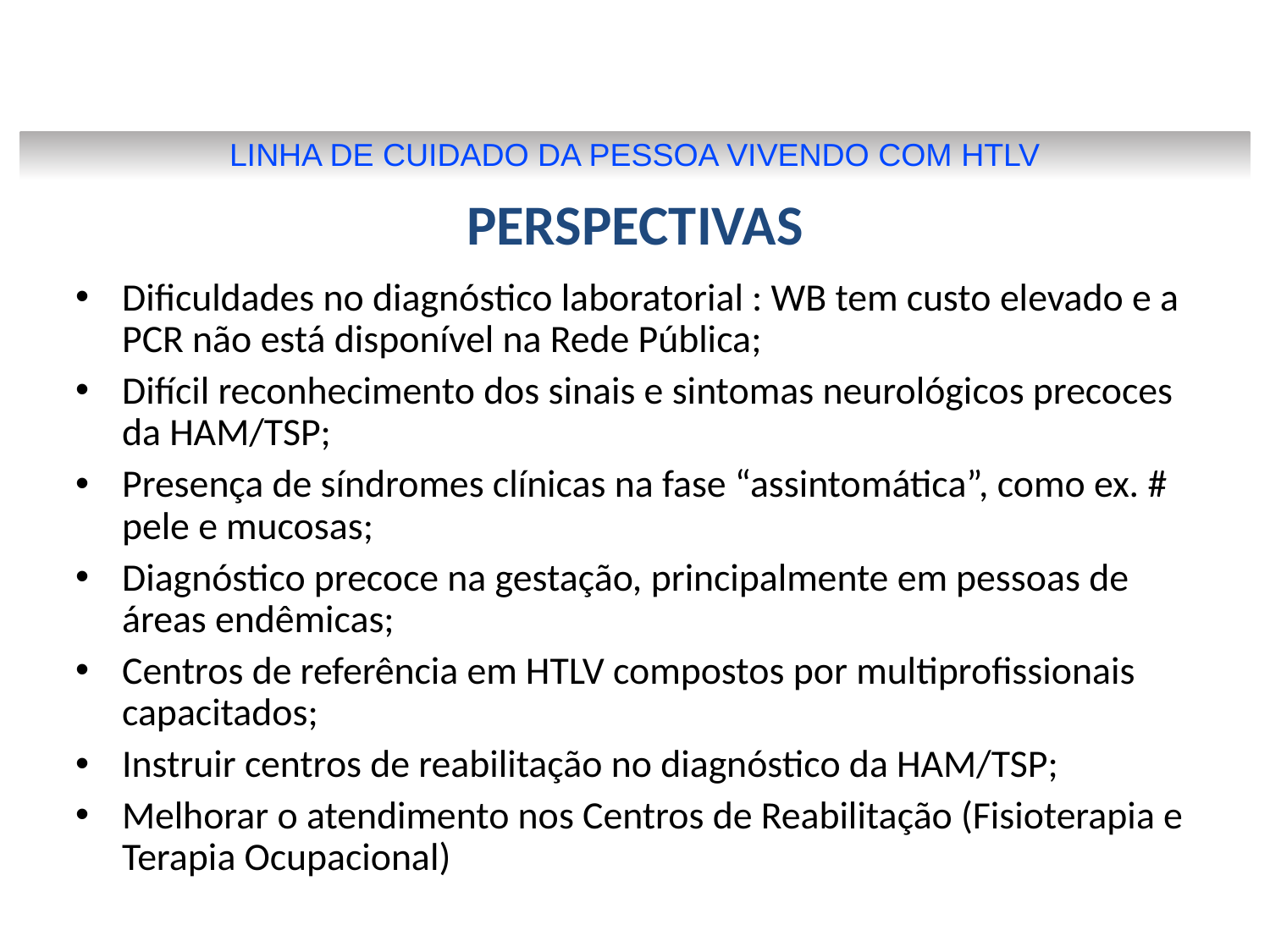

LINHA DE CUIDADO DA PESSOA VIVENDO COM HTLV
PERSPECTIVAS
Dificuldades no diagnóstico laboratorial : WB tem custo elevado e a PCR não está disponível na Rede Pública;
Difícil reconhecimento dos sinais e sintomas neurológicos precoces da HAM/TSP;
Presença de síndromes clínicas na fase “assintomática”, como ex. # pele e mucosas;
Diagnóstico precoce na gestação, principalmente em pessoas de áreas endêmicas;
Centros de referência em HTLV compostos por multiprofissionais capacitados;
Instruir centros de reabilitação no diagnóstico da HAM/TSP;
Melhorar o atendimento nos Centros de Reabilitação (Fisioterapia e Terapia Ocupacional)‏